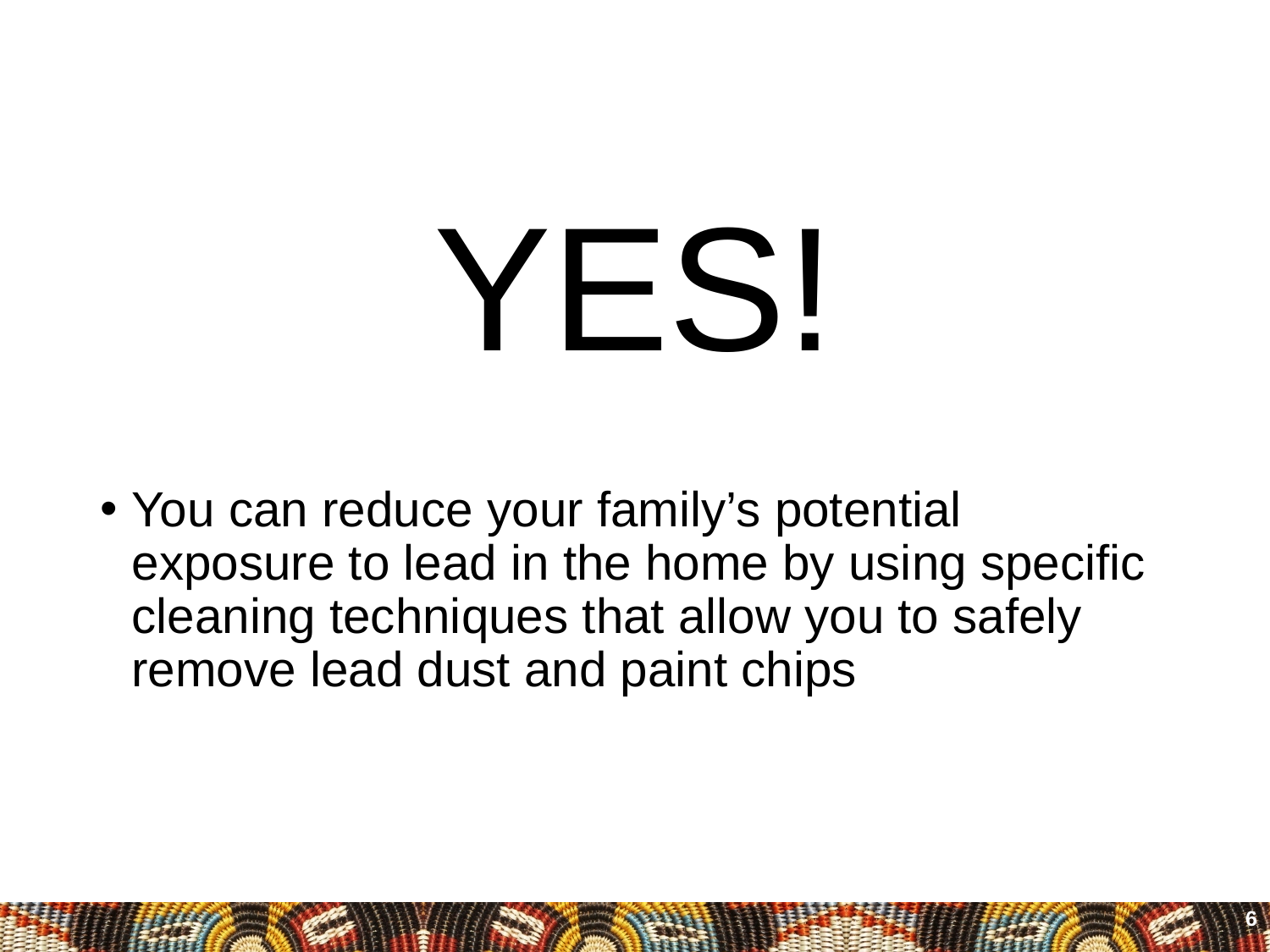

# YES!
You can reduce your family’s potential exposure to lead in the home by using specific cleaning techniques that allow you to safely remove lead dust and paint chips
6